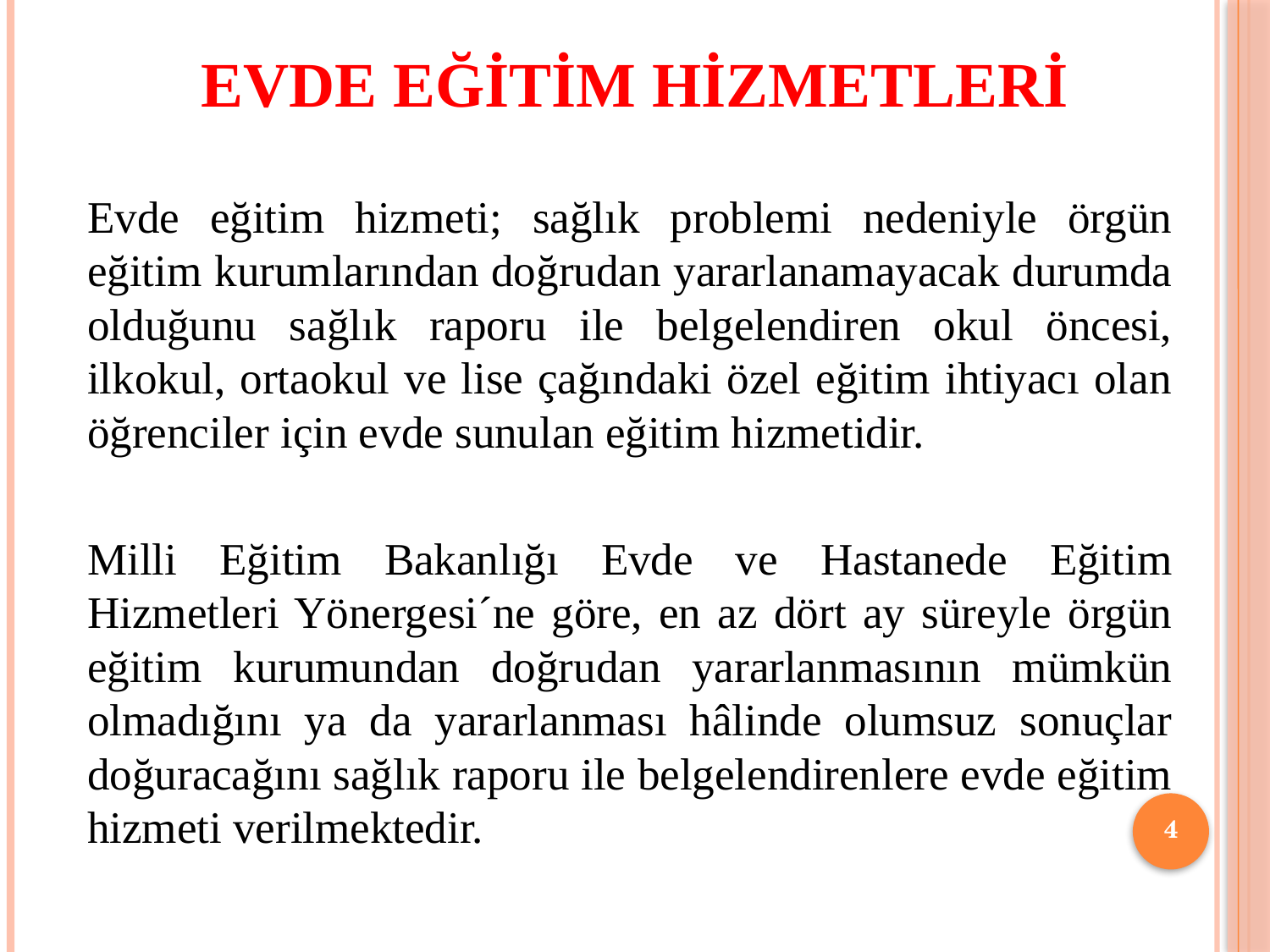

# EVDE EĞİTİM HİZMETLERİ

Evde eğitim hizmeti; sağlık problemi nedeniyle örgün eğitim kurumlarından doğrudan yararlanamayacak durumda olduğunu sağlık raporu ile belgelendiren okul öncesi, ilkokul, ortaokul ve lise çağındaki özel eğitim ihtiyacı olan öğrenciler için evde sunulan eğitim hizmetidir.

Milli Eğitim Bakanlığı Evde ve Hastanede Eğitim Hizmetleri Yönergesi´ne göre, en az dört ay süreyle örgün eğitim kurumundan doğrudan yararlanmasının mümkün olmadığını ya da yararlanması hâlinde olumsuz sonuçlar doğuracağını sağlık raporu ile belgelendirenlere evde eğitim hizmeti verilmektedir.
4